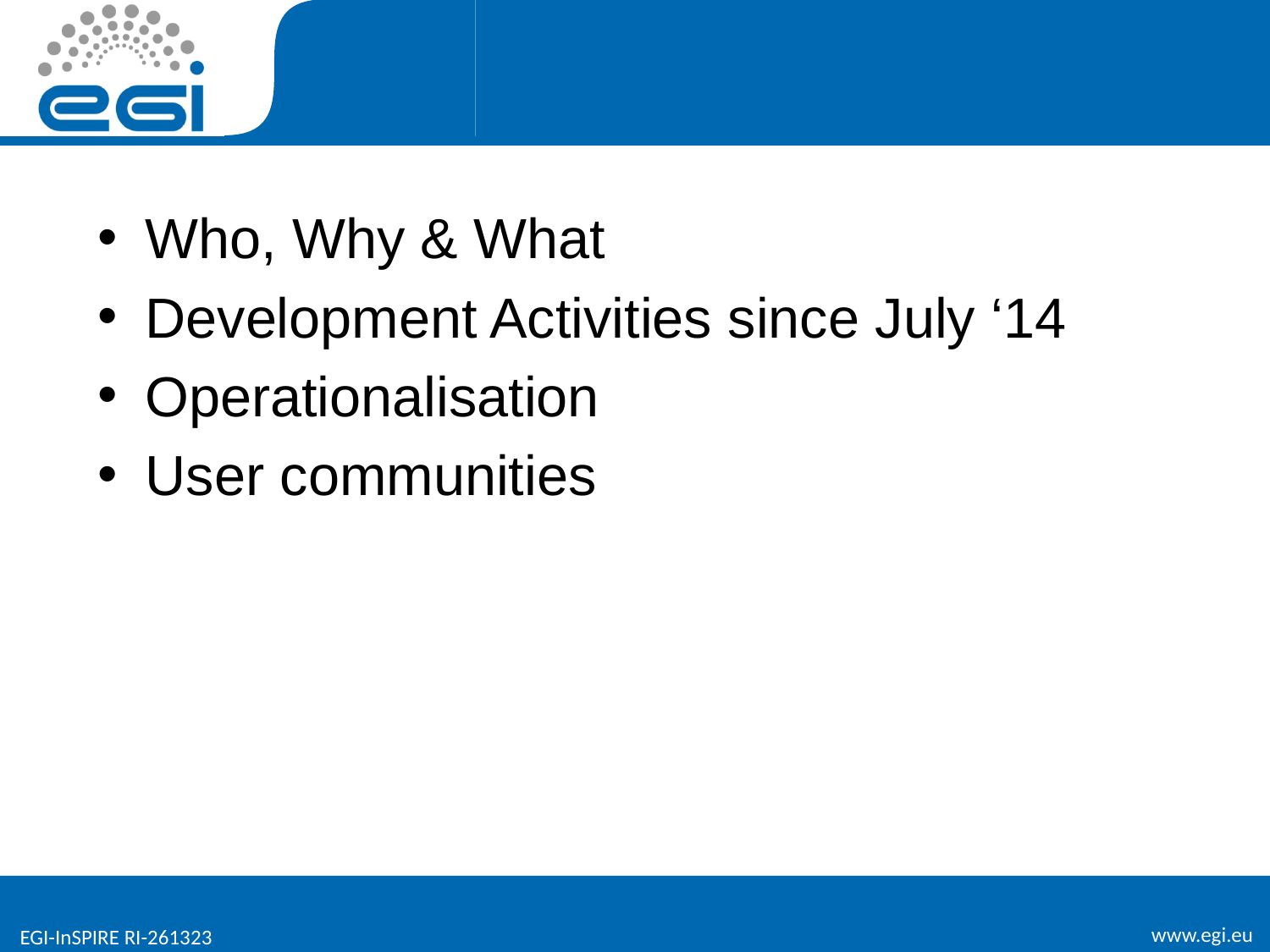

#
Who, Why & What
Development Activities since July ‘14
Operationalisation
User communities